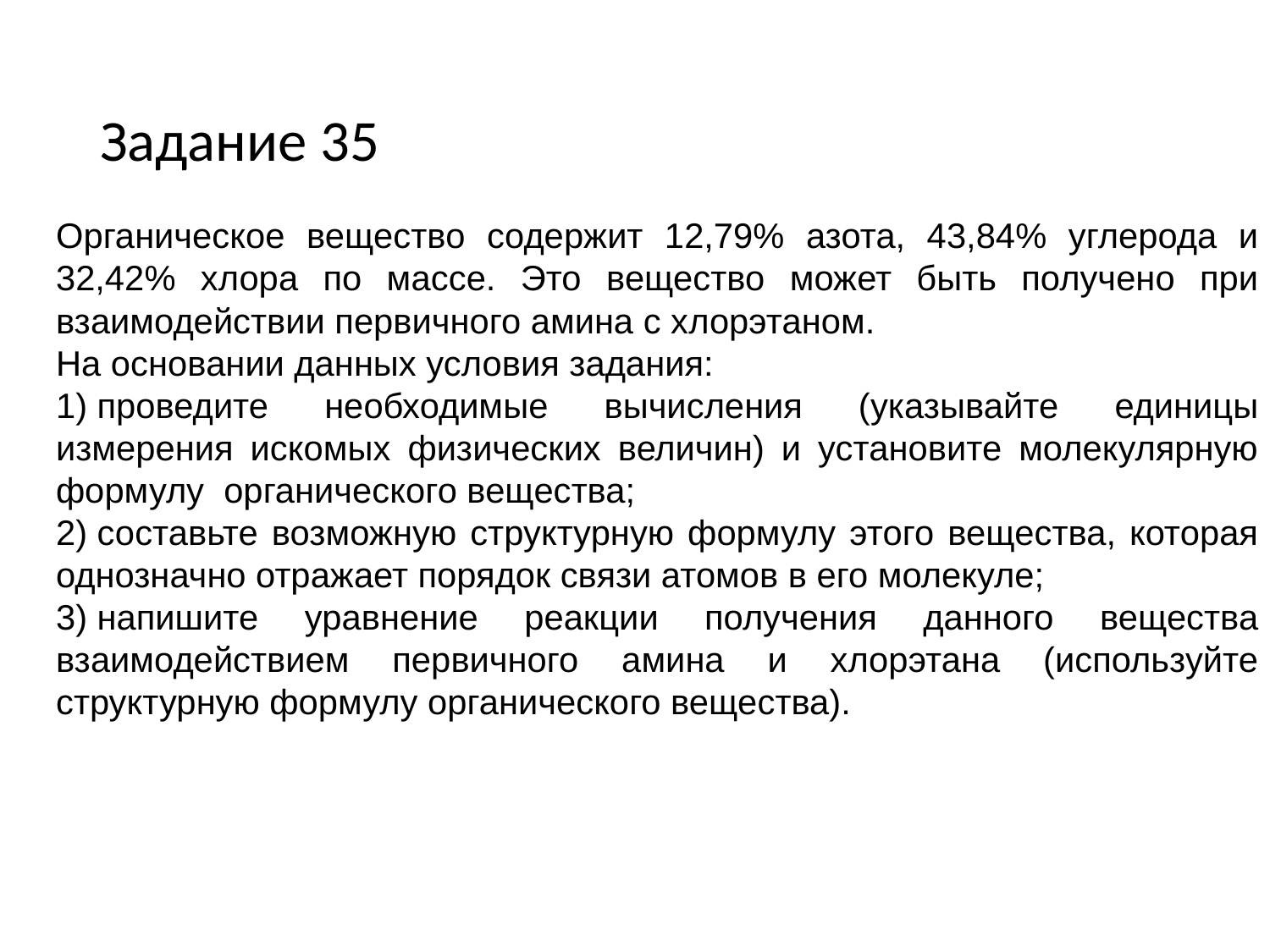

# Задание 35

Органическое вещество содержит 12,79% азота, 43,84% углерода и 32,42% хлора по массе. Это вещество может быть получено при взаимодействии первичного амина с хлорэтаном.
На основании данных условия задания:
1) проведите необходимые вычисления (указывайте единицы измерения искомых физических величин) и установите молекулярную формулу  органического вещества;
2) составьте возможную структурную формулу этого вещества, которая однозначно отражает порядок связи атомов в его молекуле;
3) напишите уравнение реакции получения данного вещества взаимодействием первичного амина и хлорэтана (используйте структурную формулу органического вещества).